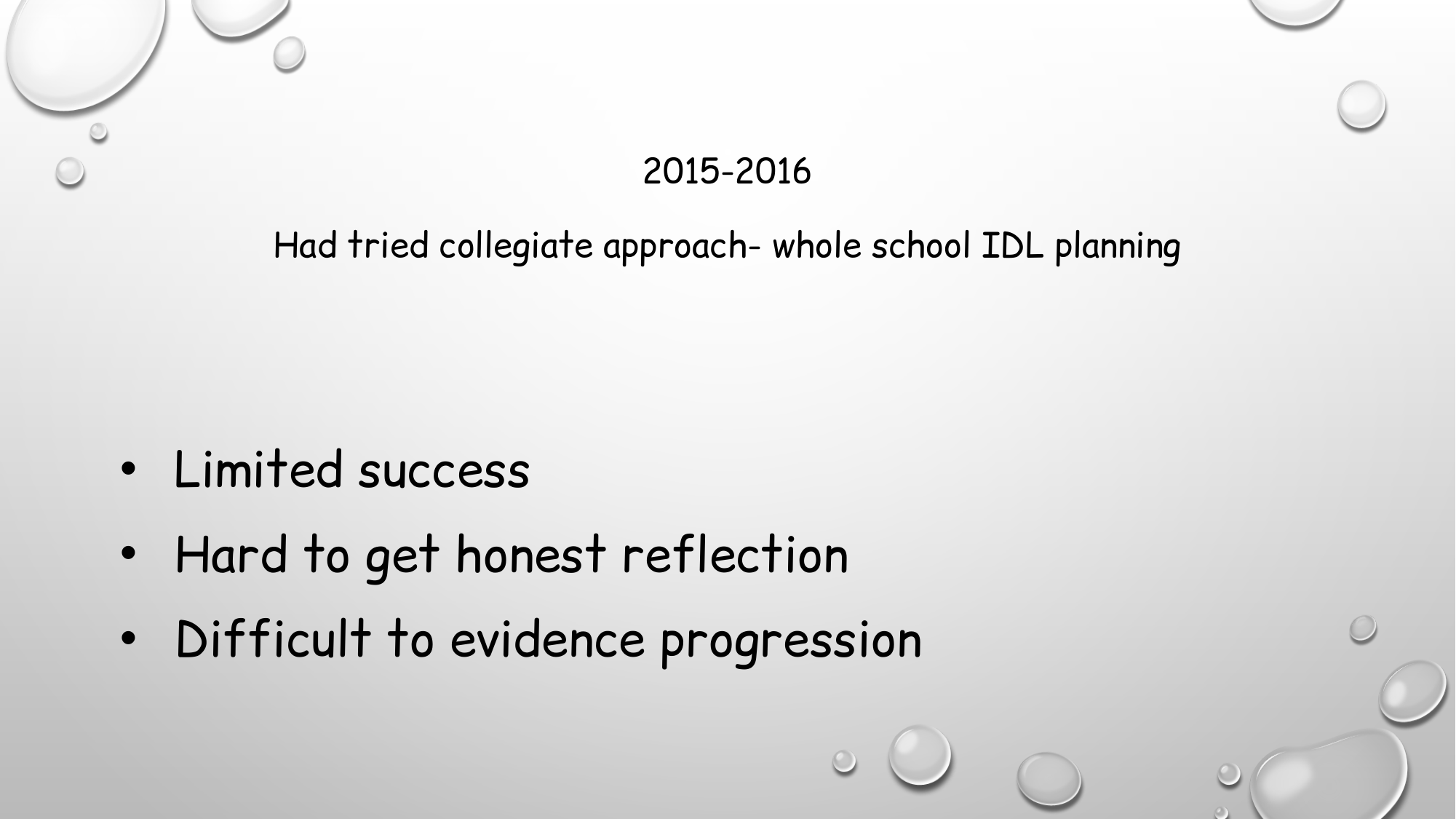

# 2015-2016 Had tried collegiate approach- whole school IDL planning
Limited success
Hard to get honest reflection
Difficult to evidence progression